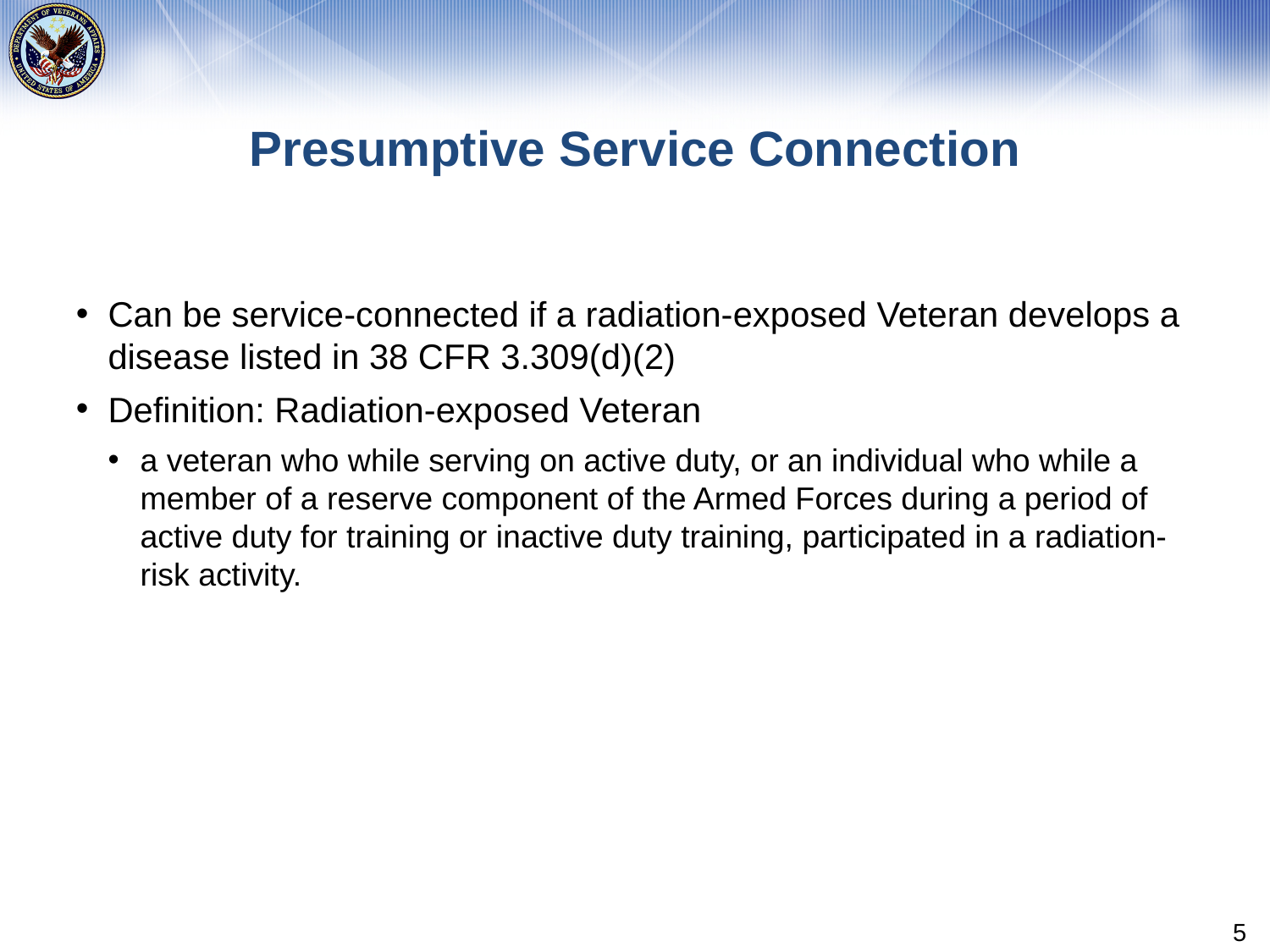

# Presumptive Service Connection
Can be service-connected if a radiation-exposed Veteran develops a disease listed in 38 CFR 3.309(d)(2)
Definition: Radiation-exposed Veteran
a veteran who while serving on active duty, or an individual who while a member of a reserve component of the Armed Forces during a period of active duty for training or inactive duty training, participated in a radiation-risk activity.
5